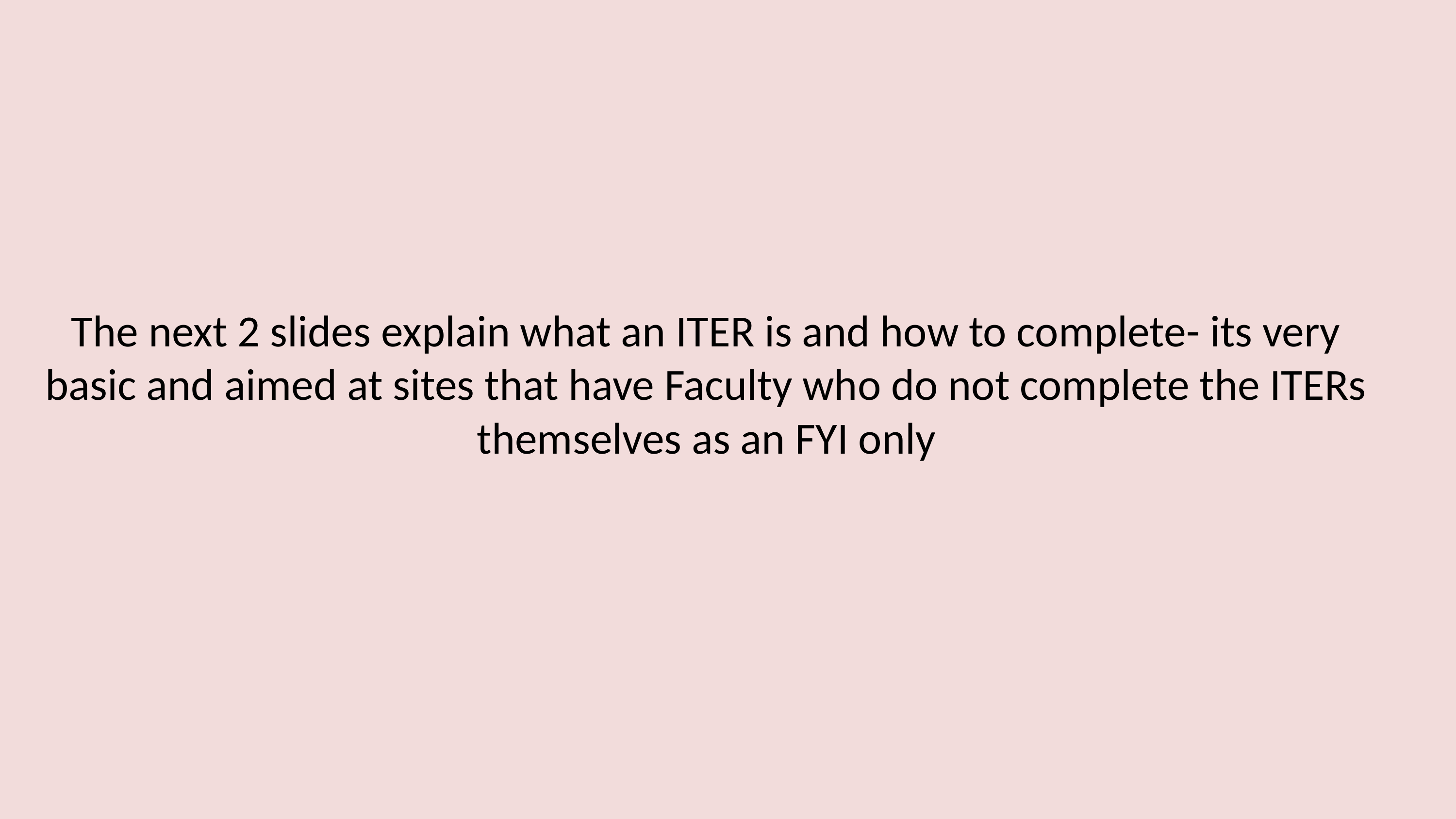

# The next 2 slides explain what an ITER is and how to complete- its very basic and aimed at sites that have Faculty who do not complete the ITERs themselves as an FYI only